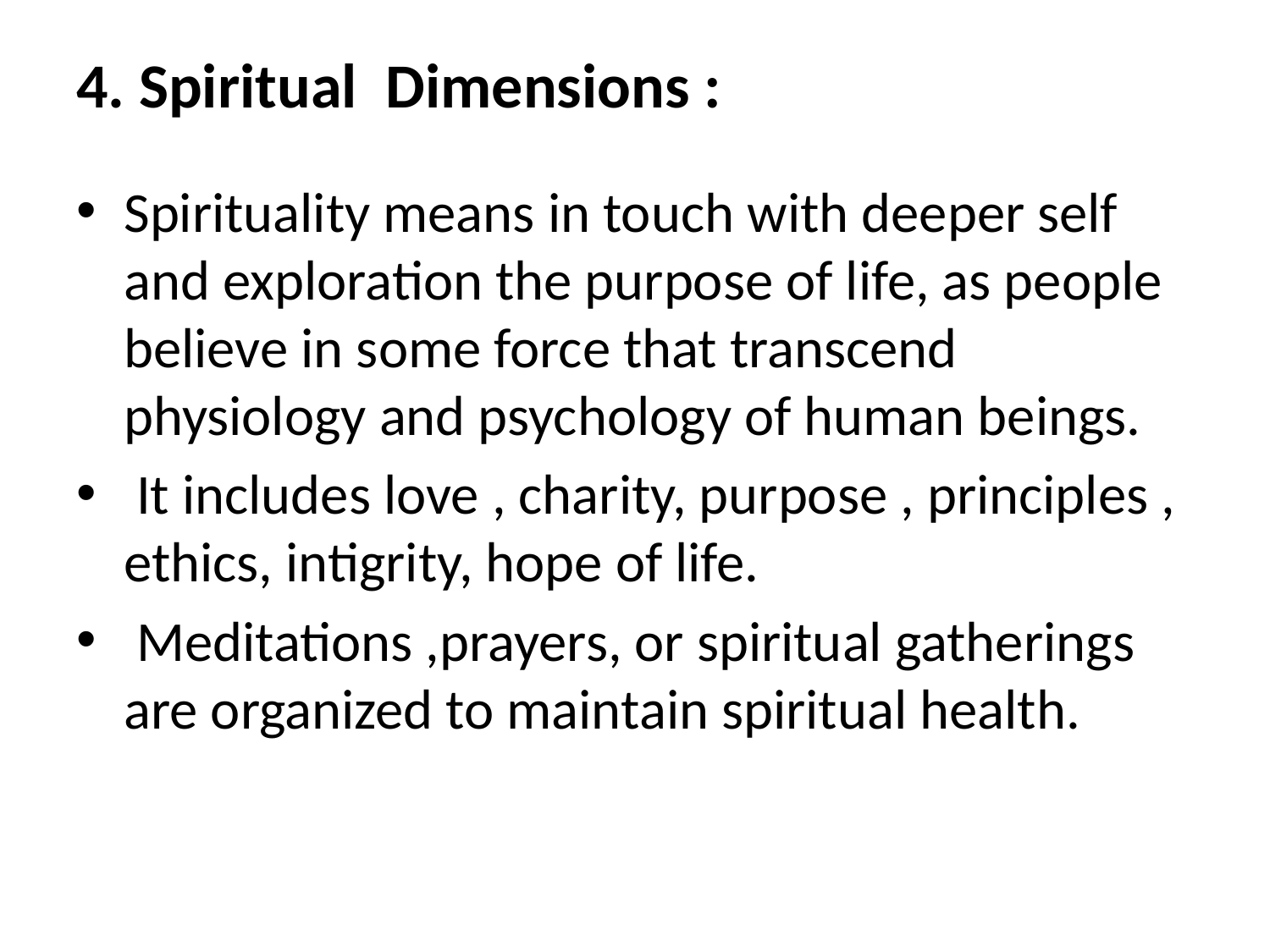

# 4. Spiritual  Dimensions :
Spirituality means in touch with deeper self and exploration the purpose of life, as people believe in some force that transcend physiology and psychology of human beings.
 It includes love , charity, purpose , principles , ethics, intigrity, hope of life.
 Meditations ,prayers, or spiritual gatherings are organized to maintain spiritual health.